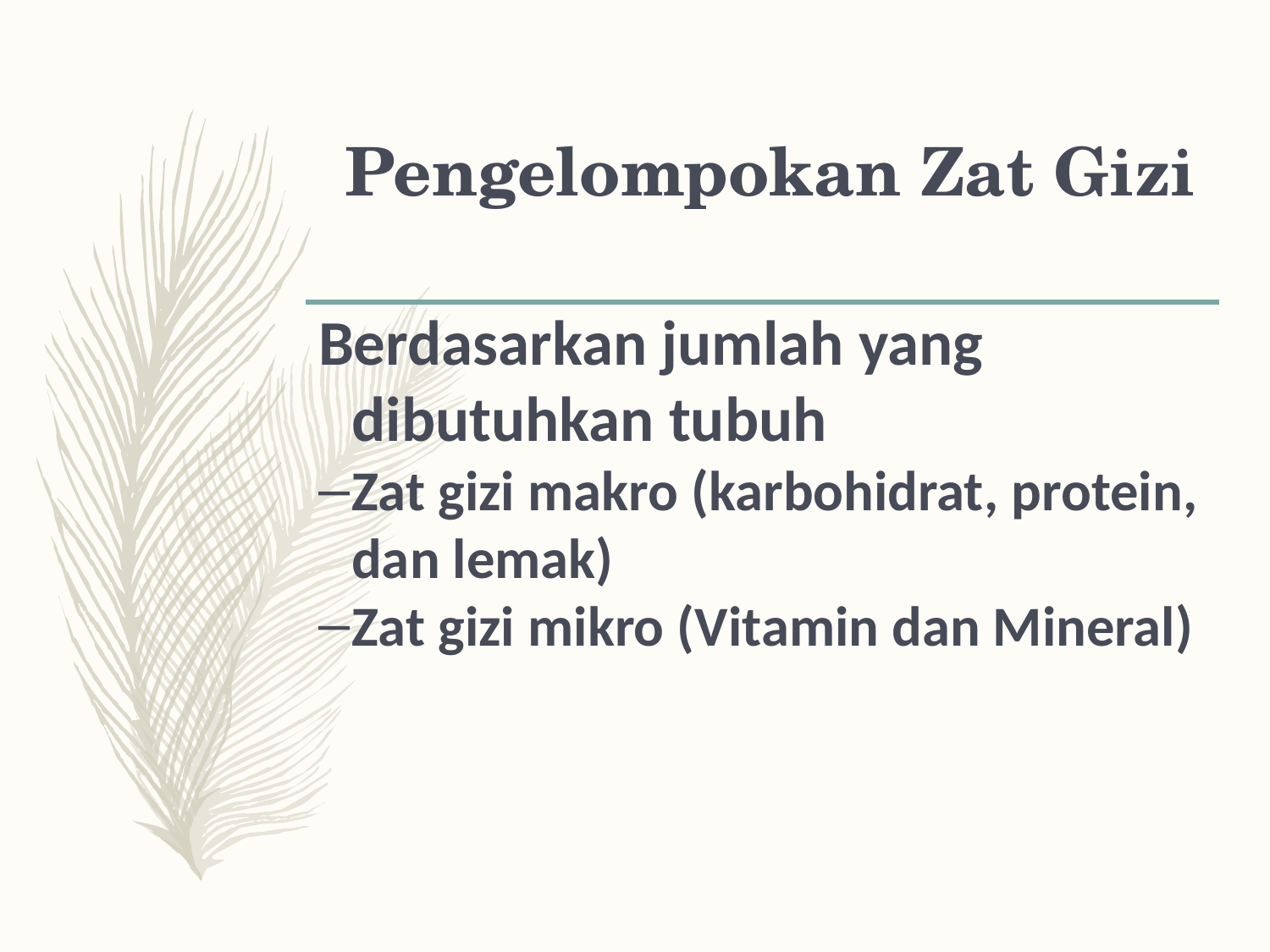

# Pengelompokan Zat Gizi
Berdasarkan jumlah yang dibutuhkan tubuh
Zat gizi makro (karbohidrat, protein, dan lemak)
Zat gizi mikro (Vitamin dan Mineral)